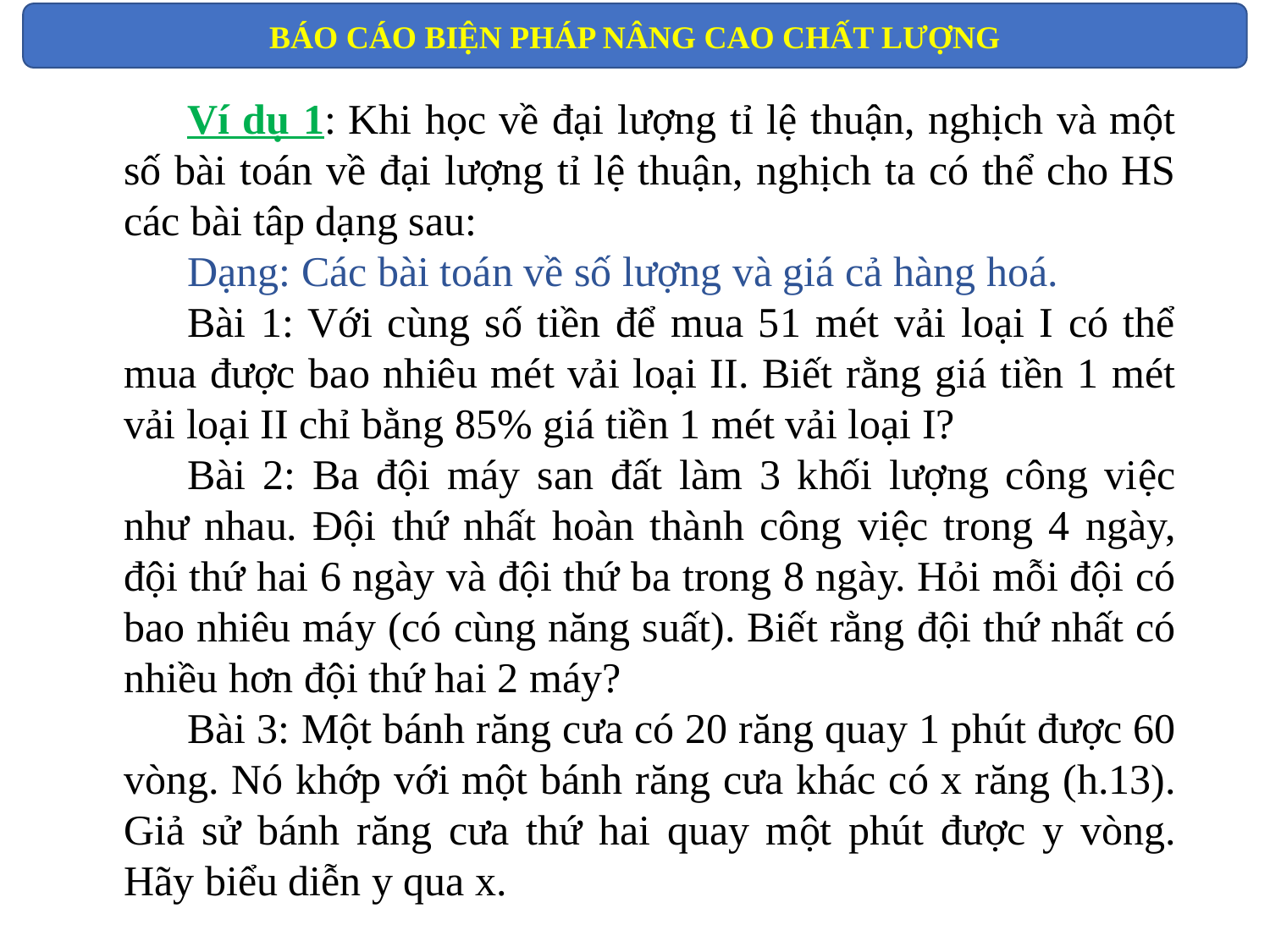

BÁO CÁO BIỆN PHÁP NÂNG CAO CHẤT LƯỢNG
Ví dụ 1: Khi học về đại lượng tỉ lệ thuận, nghịch và một số bài toán về đại lượng tỉ lệ thuận, nghịch ta có thể cho HS các bài tâp dạng sau:
Dạng: Các bài toán về số lượng và giá cả hàng hoá.
Bài 1: Với cùng số tiền để mua 51 mét vải loại I có thể mua được bao nhiêu mét vải loại II. Biết rằng giá tiền 1 mét vải loại II chỉ bằng 85% giá tiền 1 mét vải loại I?
Bài 2: Ba đội máy san đất làm 3 khối lượng công việc như nhau. Đội thứ nhất hoàn thành công việc trong 4 ngày, đội thứ hai 6 ngày và đội thứ ba trong 8 ngày. Hỏi mỗi đội có bao nhiêu máy (có cùng năng suất). Biết rằng đội thứ nhất có nhiều hơn đội thứ hai 2 máy?
Bài 3: Một bánh răng cưa có 20 răng quay 1 phút được 60 vòng. Nó khớp với một bánh răng cưa khác có x răng (h.13). Giả sử bánh răng cưa thứ hai quay một phút được y vòng. Hãy biểu diễn y qua x.